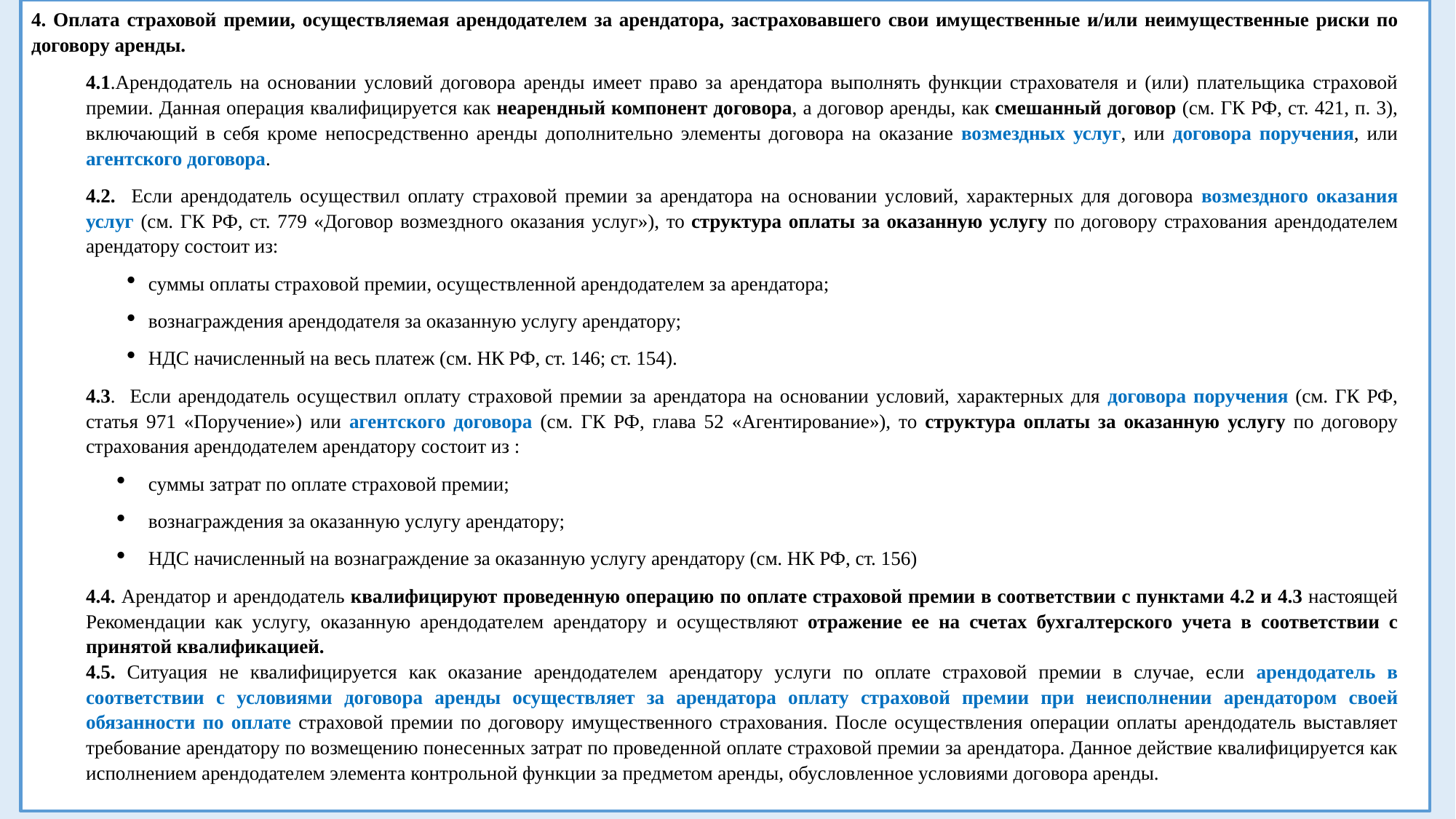

4. Оплата страховой премии, осуществляемая арендодателем за арендатора, застраховавшего свои имущественные и/или неимущественные риски по договору аренды.
4.1.Арендодатель на основании условий договора аренды имеет право за арендатора выполнять функции страхователя и (или) плательщика страховой премии. Данная операция квалифицируется как неарендный компонент договора, а договор аренды, как смешанный договор (см. ГК РФ, ст. 421, п. 3), включающий в себя кроме непосредственно аренды дополнительно элементы договора на оказание возмездных услуг, или договора поручения, или агентского договора.
4.2.  Если арендодатель осуществил оплату страховой премии за арендатора на основании условий, характерных для договора возмездного оказания услуг (см. ГК РФ, ст. 779 «Договор возмездного оказания услуг»), то структура оплаты за оказанную услугу по договору страхования арендодателем арендатору состоит из:
суммы оплаты страховой премии, осуществленной арендодателем за арендатора;
вознаграждения арендодателя за оказанную услугу арендатору;
НДС начисленный на весь платеж (см. НК РФ, ст. 146; ст. 154).
4.3.  Если арендодатель осуществил оплату страховой премии за арендатора на основании условий, характерных для договора поручения (см. ГК РФ, статья 971 «Поручение») или агентского договора (см. ГК РФ, глава 52 «Агентирование»), то структура оплаты за оказанную услугу по договору страхования арендодателем арендатору состоит из :
суммы затрат по оплате страховой премии;
вознаграждения за оказанную услугу арендатору;
НДС начисленный на вознаграждение за оказанную услугу арендатору (см. НК РФ, ст. 156)
4.4. Арендатор и арендодатель квалифицируют проведенную операцию по оплате страховой премии в соответствии с пунктами 4.2 и 4.3 настоящей Рекомендации как услугу, оказанную арендодателем арендатору и осуществляют отражение ее на счетах бухгалтерского учета в соответствии с принятой квалификацией.
4.5. Ситуация не квалифицируется как оказание арендодателем арендатору услуги по оплате страховой премии в случае, если арендодатель в соответствии с условиями договора аренды осуществляет за арендатора оплату страховой премии при неисполнении арендатором своей обязанности по оплате страховой премии по договору имущественного страхования. После осуществления операции оплаты арендодатель выставляет требование арендатору по возмещению понесенных затрат по проведенной оплате страховой премии за арендатора. Данное действие квалифицируется как исполнением арендодателем элемента контрольной функции за предметом аренды, обусловленное условиями договора аренды.